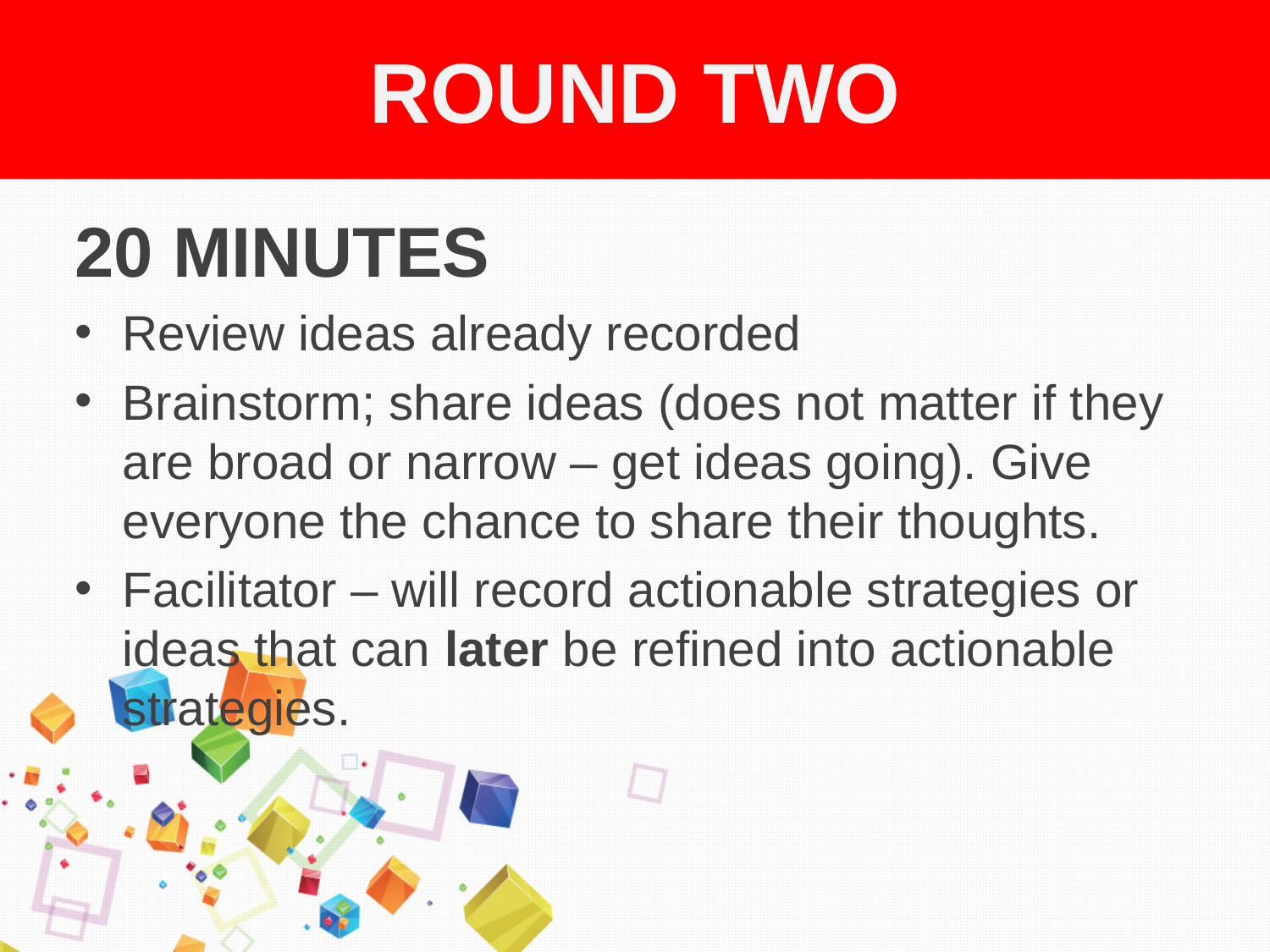

# ROUND TWO
20 MINUTES
Review ideas already recorded
Brainstorm; share ideas (does not matter if they are broad or narrow – get ideas going). Give everyone the chance to share their thoughts.
Facilitator – will record actionable strategies or ideas that can later be refined into actionable strategies.